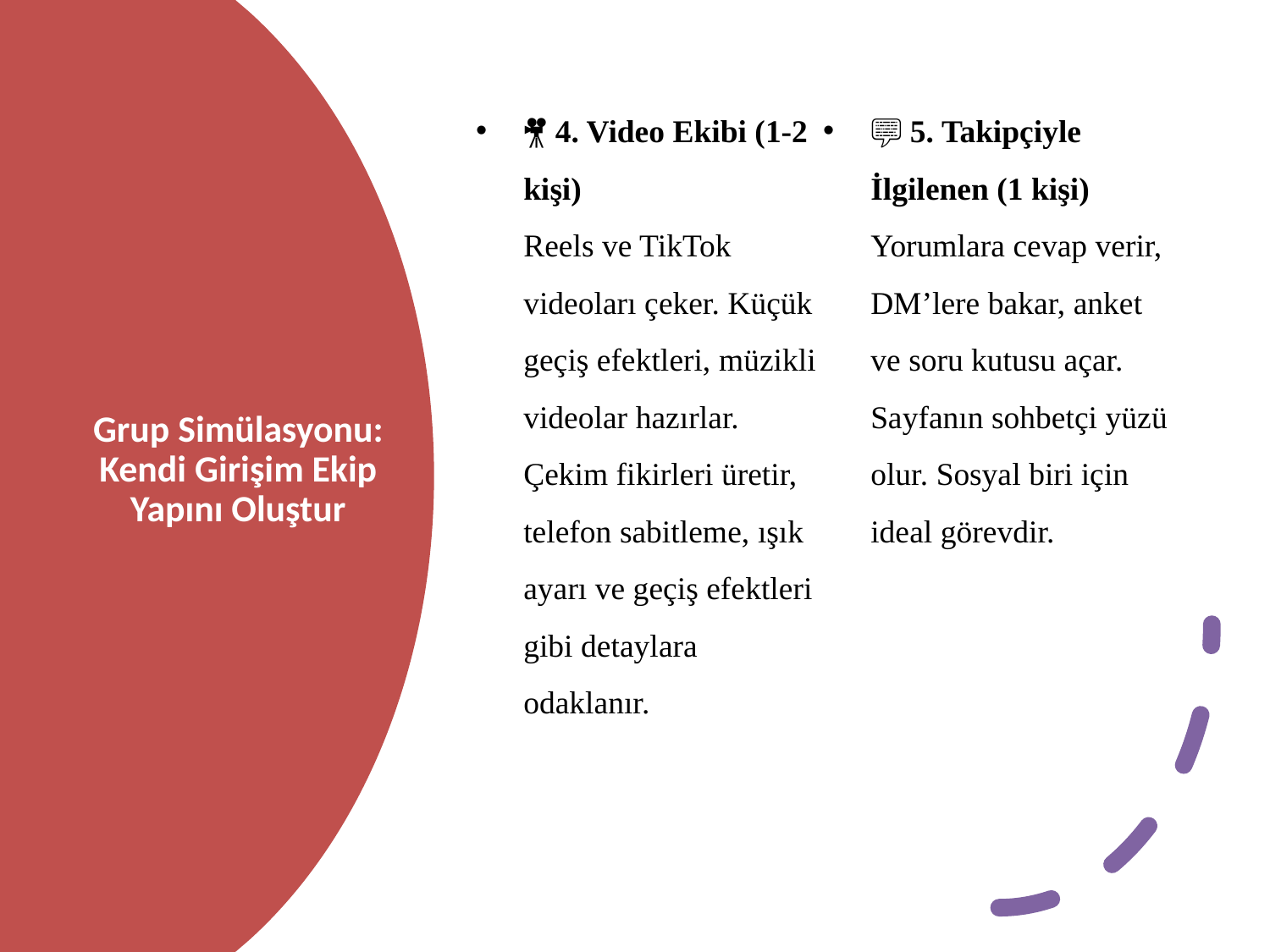

🎥 4. Video Ekibi (1-2 kişi)
Reels ve TikTok videoları çeker. Küçük geçiş efektleri, müzikli videolar hazırlar. Çekim fikirleri üretir, telefon sabitleme, ışık ayarı ve geçiş efektleri gibi detaylara odaklanır.

💬 5. Takipçiyle İlgilenen (1 kişi)
Yorumlara cevap verir, DM’lere bakar, anket ve soru kutusu açar. Sayfanın sohbetçi yüzü olur. Sosyal biri için ideal görevdir.

# Grup Simülasyonu: Kendi Girişim Ekip Yapını Oluştur